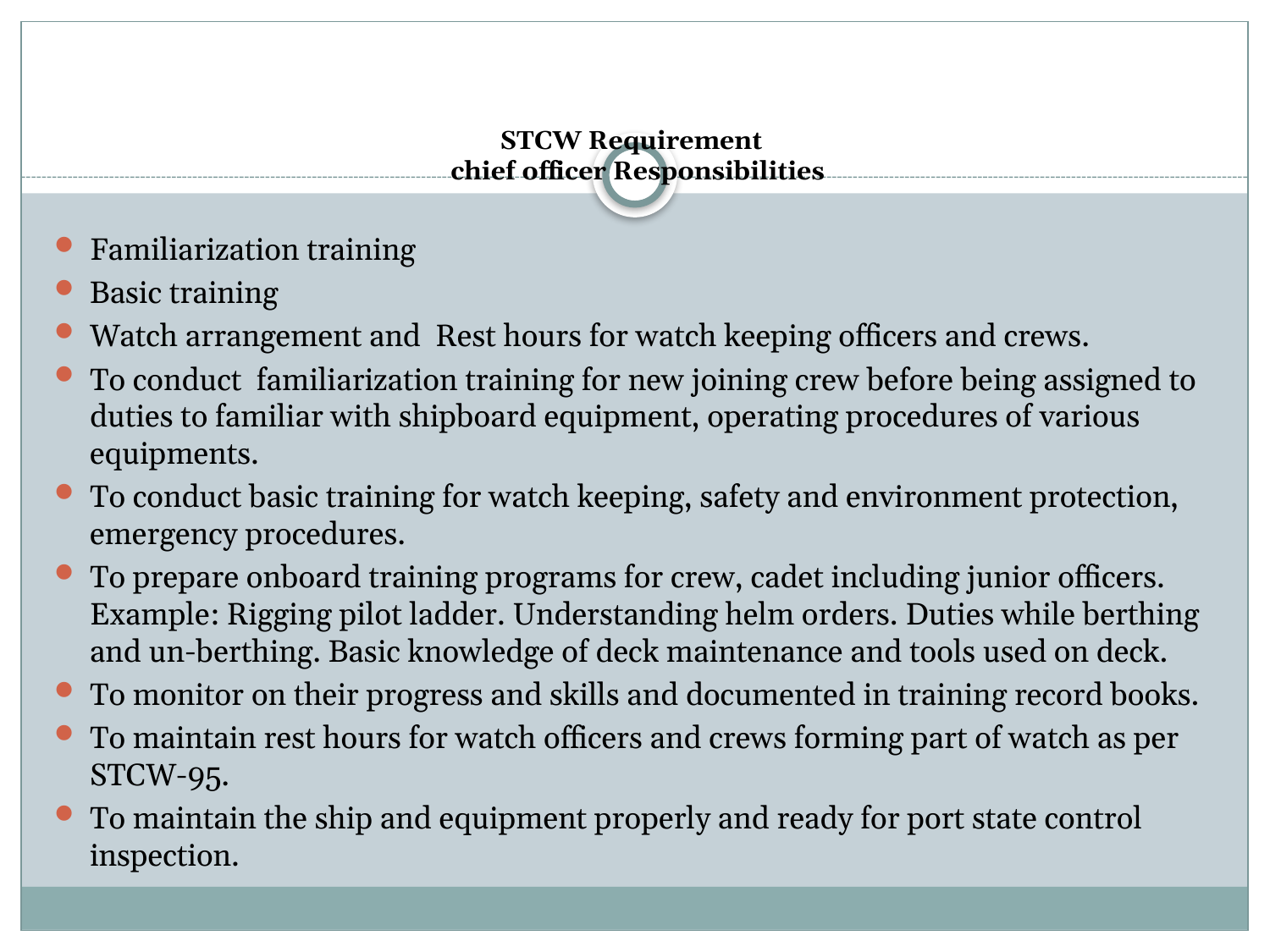

# STCW Requirement chief officer Responsibilities

Familiarization training
Basic training
Watch arrangement and  Rest hours for watch keeping officers and crews.
To conduct  familiarization training for new joining crew before being assigned to duties to familiar with shipboard equipment, operating procedures of various equipments.
To conduct basic training for watch keeping, safety and environment protection, emergency procedures.
To prepare onboard training programs for crew, cadet including junior officers. Example: Rigging pilot ladder. Understanding helm orders. Duties while berthing and un-berthing. Basic knowledge of deck maintenance and tools used on deck.
To monitor on their progress and skills and documented in training record books.
To maintain rest hours for watch officers and crews forming part of watch as per STCW-95.
To maintain the ship and equipment properly and ready for port state control inspection.